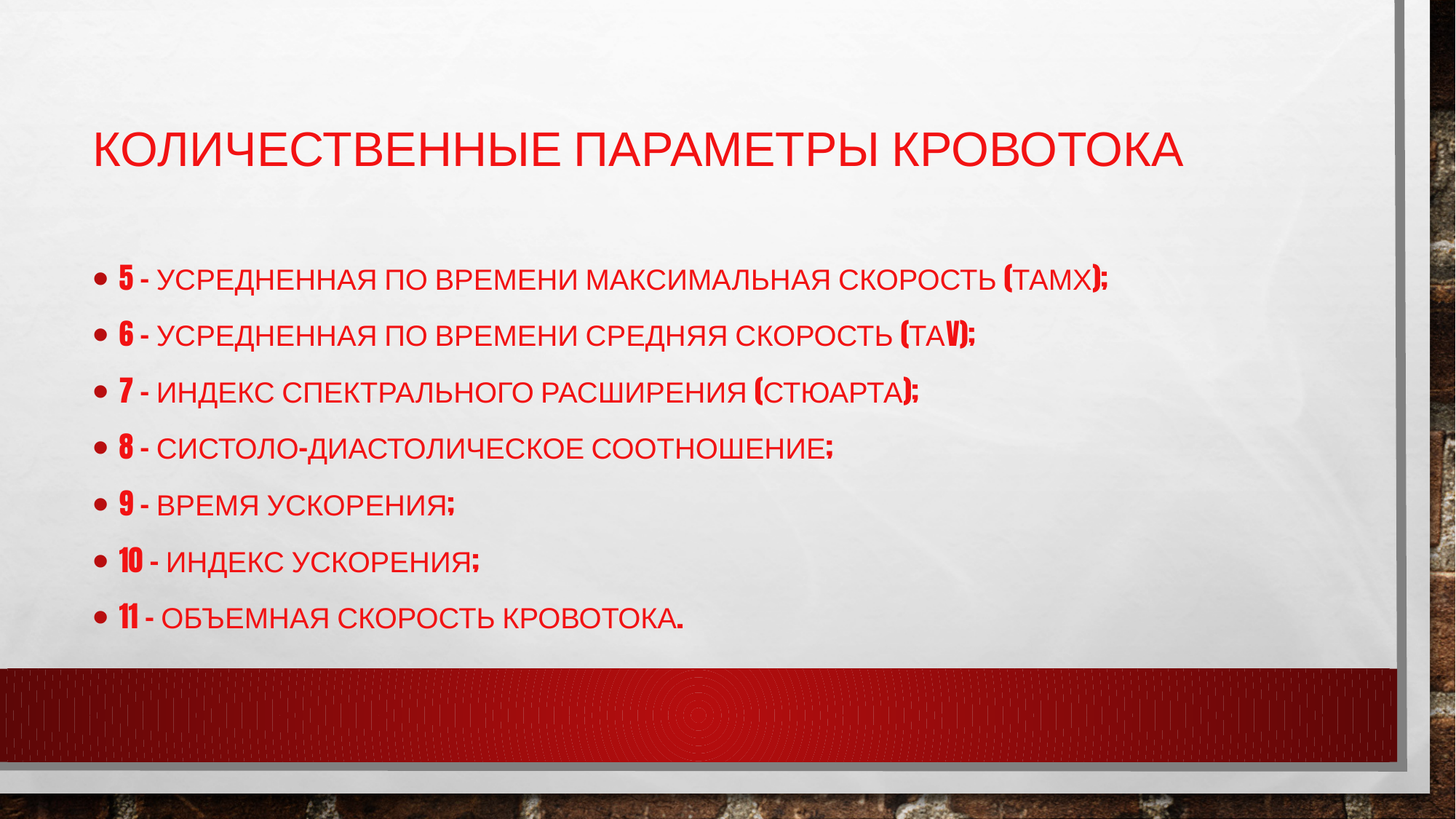

# КОЛИЧЕСТВЕННЫЕ ПАРАМЕТРЫ КРОВОТОКА
5 – усредненная по времени максимальная скорость (ТАМХ);
6 – усредненная по времени средняя скорость (ТАV);
7 – индекс спектрального расширения (Стюарта);
8 – систоло-диастолическое соотношение;
9 – время ускорения;
10 – индекс ускорения;
11 – объемная скорость кровотока.